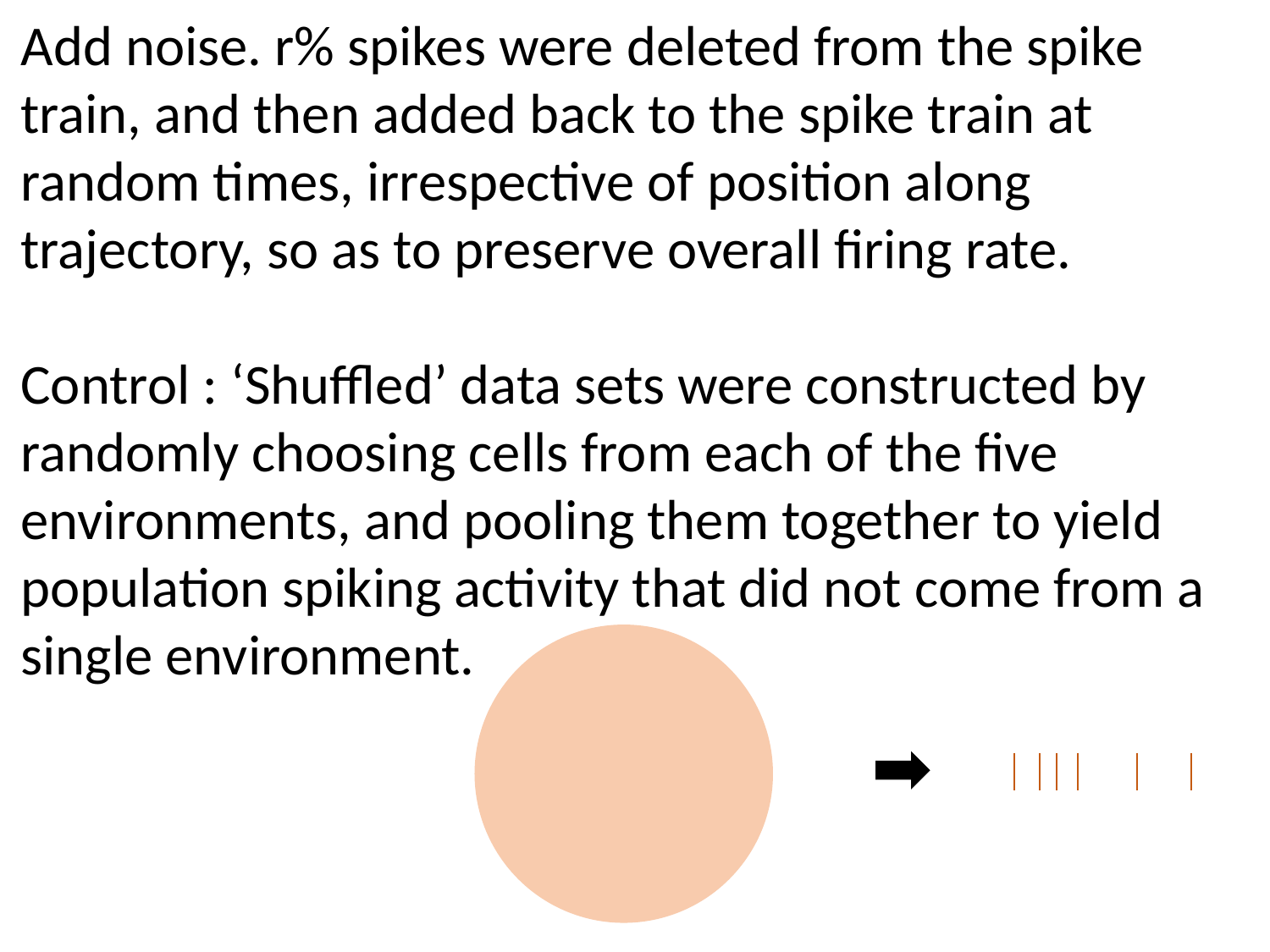

Add noise. r% spikes were deleted from the spike train, and then added back to the spike train at
random times, irrespective of position along trajectory, so as to preserve overall firing rate.

Control : ‘Shuffled’ data sets were constructed by randomly choosing cells from each of the five environments, and pooling them together to yield population spiking activity that did not come from a single environment.